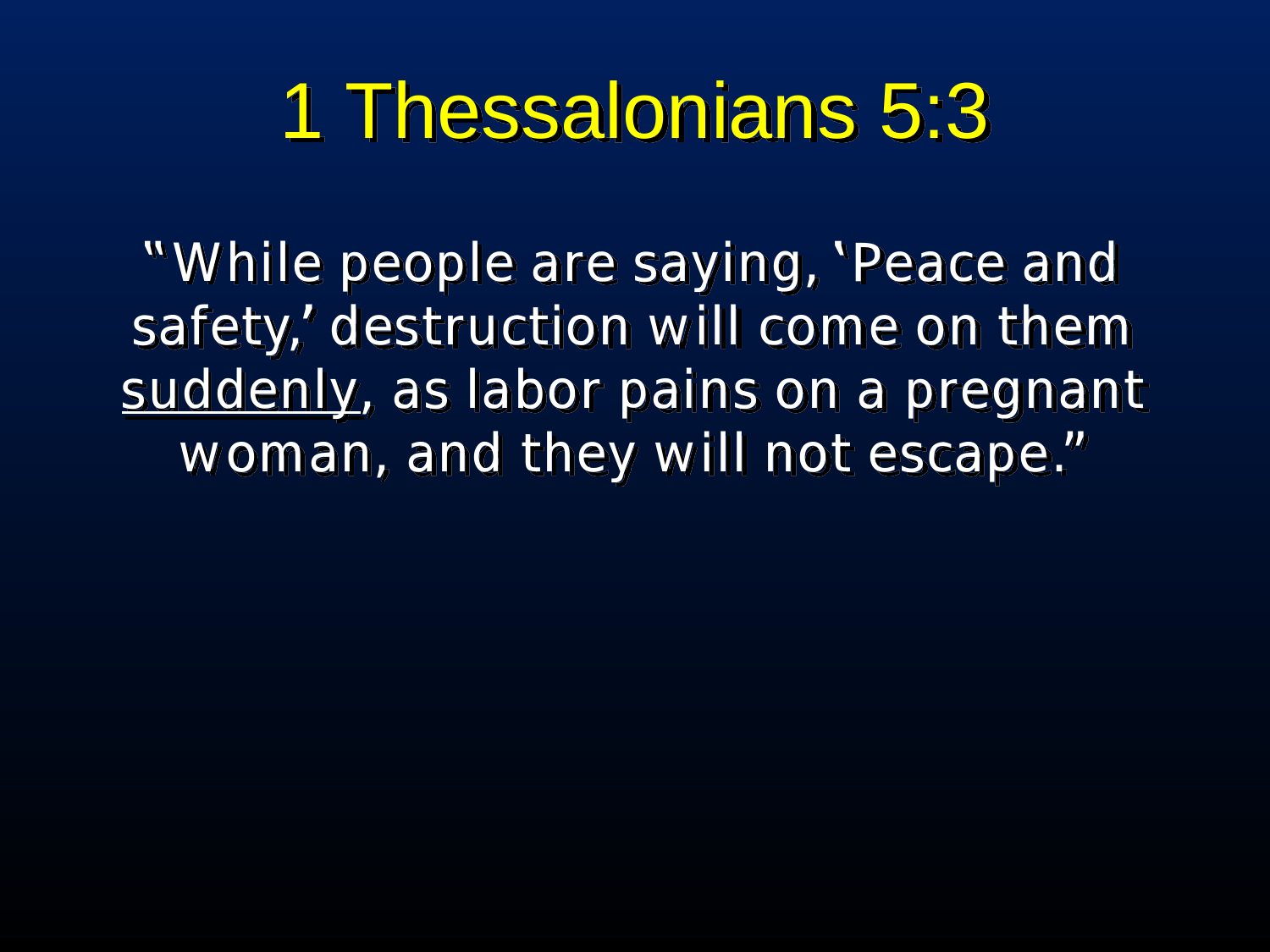

1 Thessalonians 5:3
“While people are saying, ‘Peace and safety,’ destruction will come on them suddenly, as labor pains on a pregnant woman, and they will not escape.”